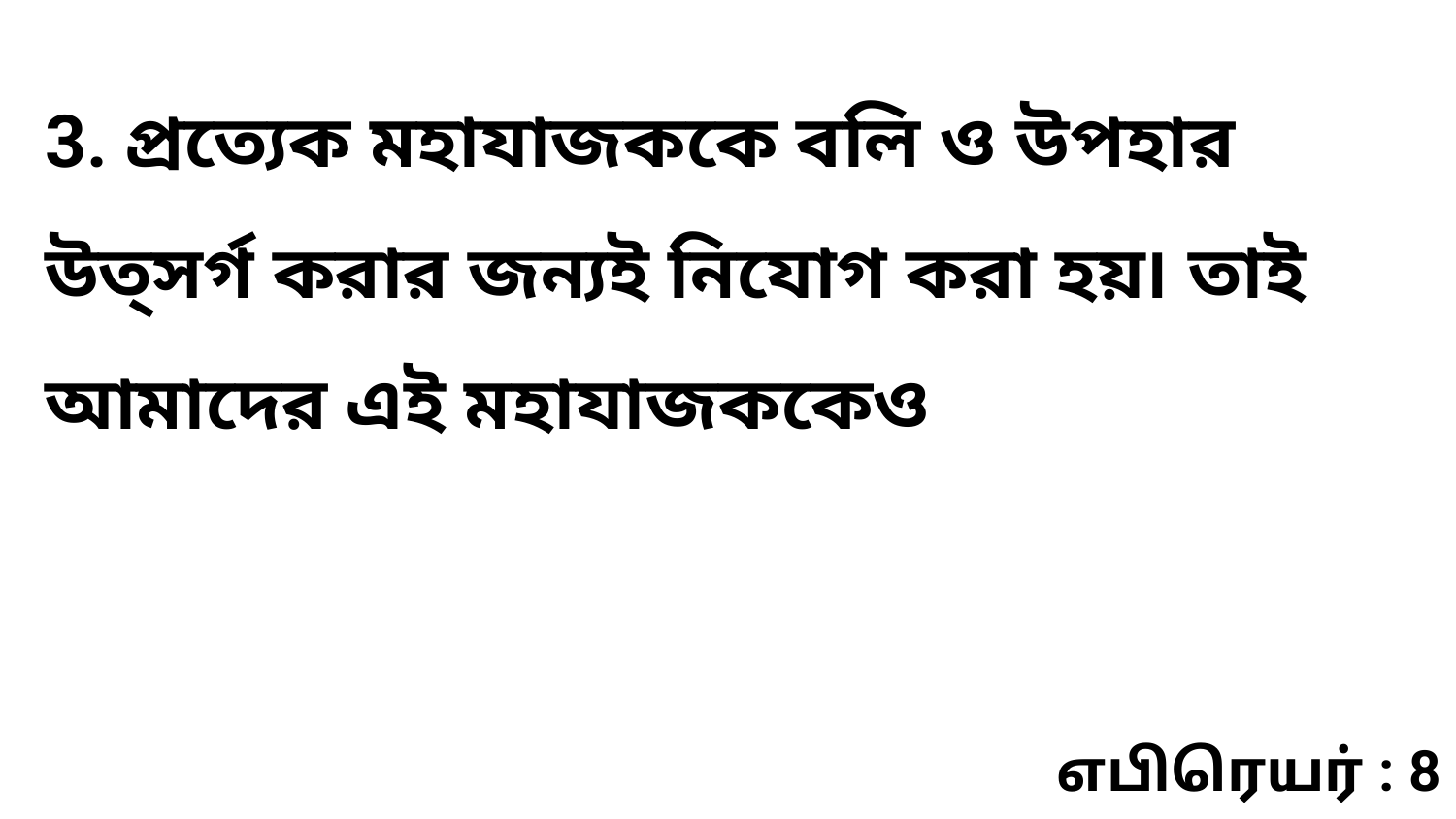

3. প্রত্যেক মহাযাজককে বলি ও উপহার উত্‌সর্গ করার জন্যই নিযোগ করা হয়৷ তাই আমাদের এই মহাযাজককেও
எபிரெயர் : 8